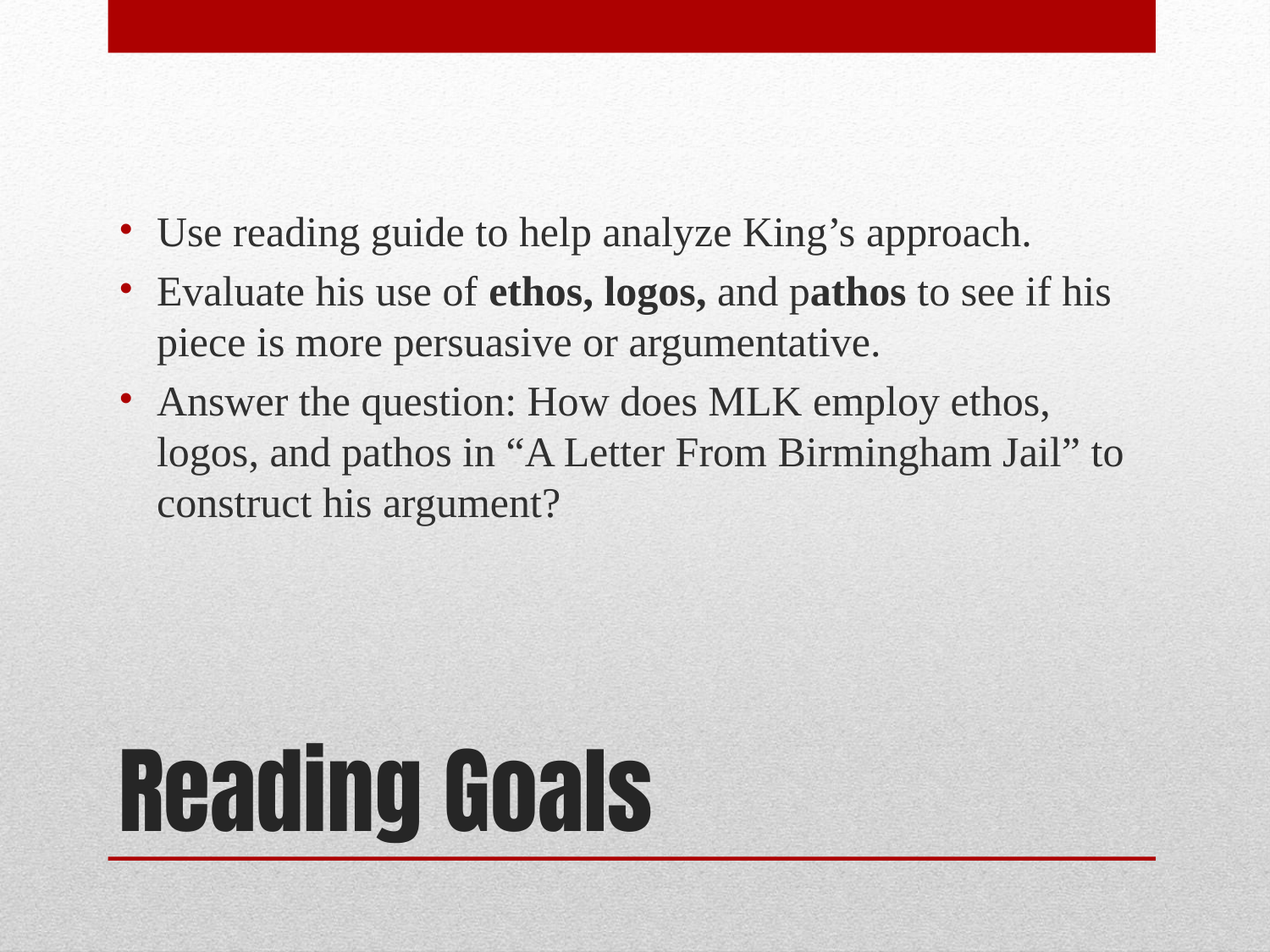

Use reading guide to help analyze King’s approach.
Evaluate his use of ethos, logos, and pathos to see if his piece is more persuasive or argumentative.
Answer the question: How does MLK employ ethos, logos, and pathos in “A Letter From Birmingham Jail” to construct his argument?
# Reading Goals